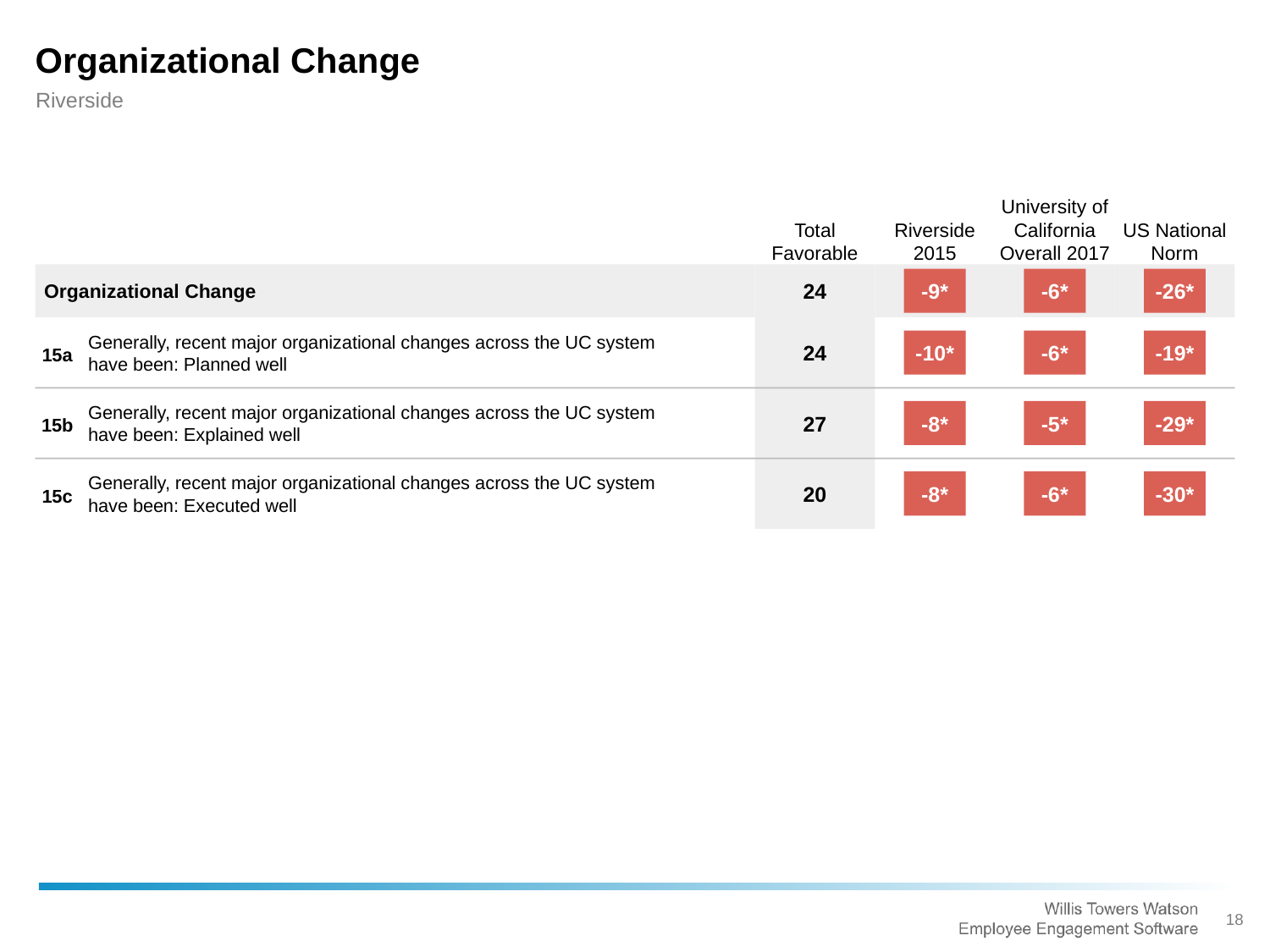

Organizational Change
Riverside
Total Favorable
Riverside 2015
University of California Overall 2017
US National Norm

Organizational Change

-9*
-6*
-26*
24

Generally, recent major organizational changes across the UC system have been: Planned well
-10*
-6*
-19*
15a
24

Generally, recent major organizational changes across the UC system have been: Explained well
-8*
-5*
-29*
15b
27

Generally, recent major organizational changes across the UC system have been: Executed well
-8*
-6*
-30*
15c
20